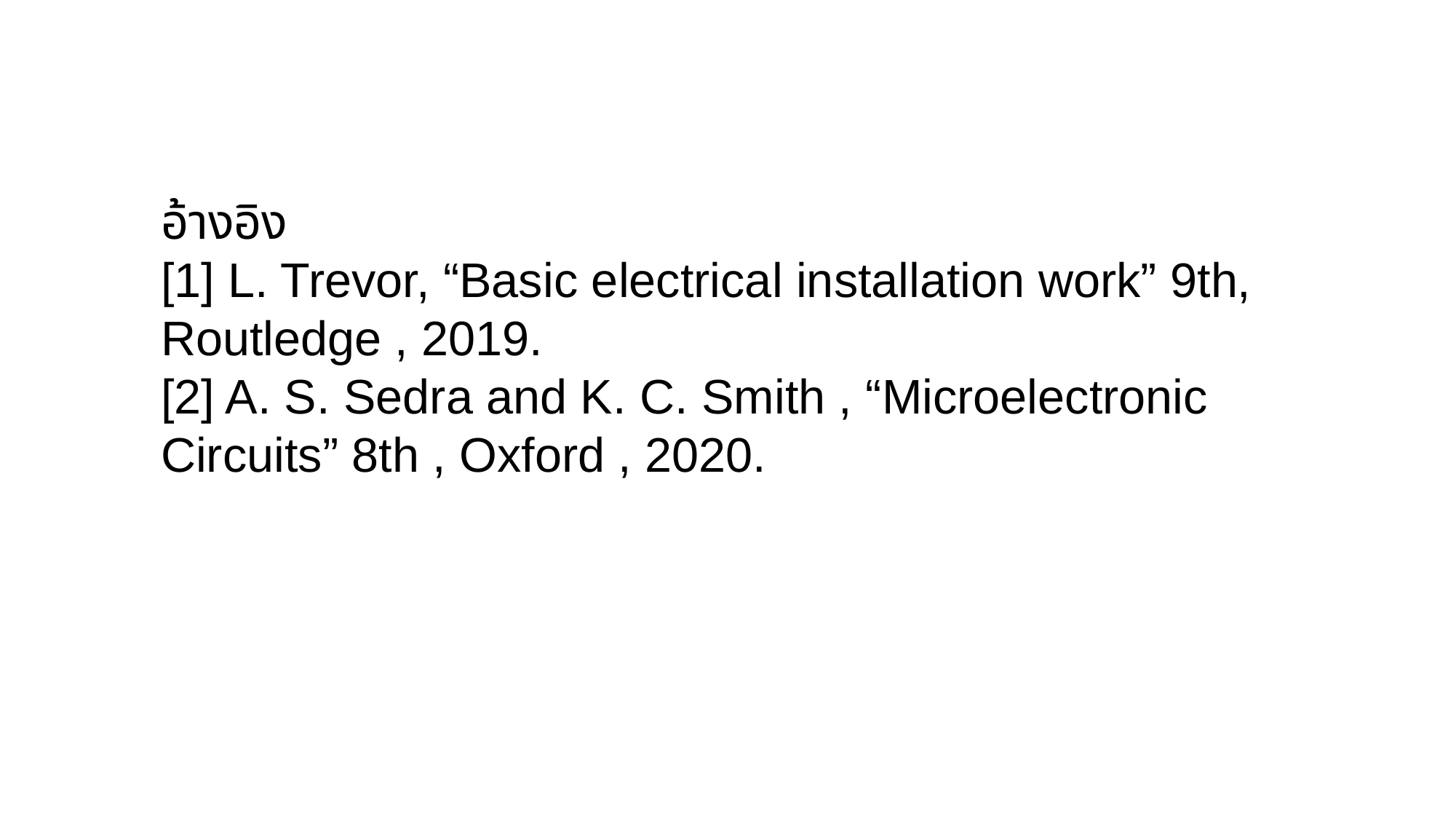

อ้างอิง
[1] L. Trevor, “Basic electrical installation work” 9th, Routledge , 2019.
[2] A. S. Sedra and K. C. Smith , “Microelectronic Circuits” 8th , Oxford , 2020.